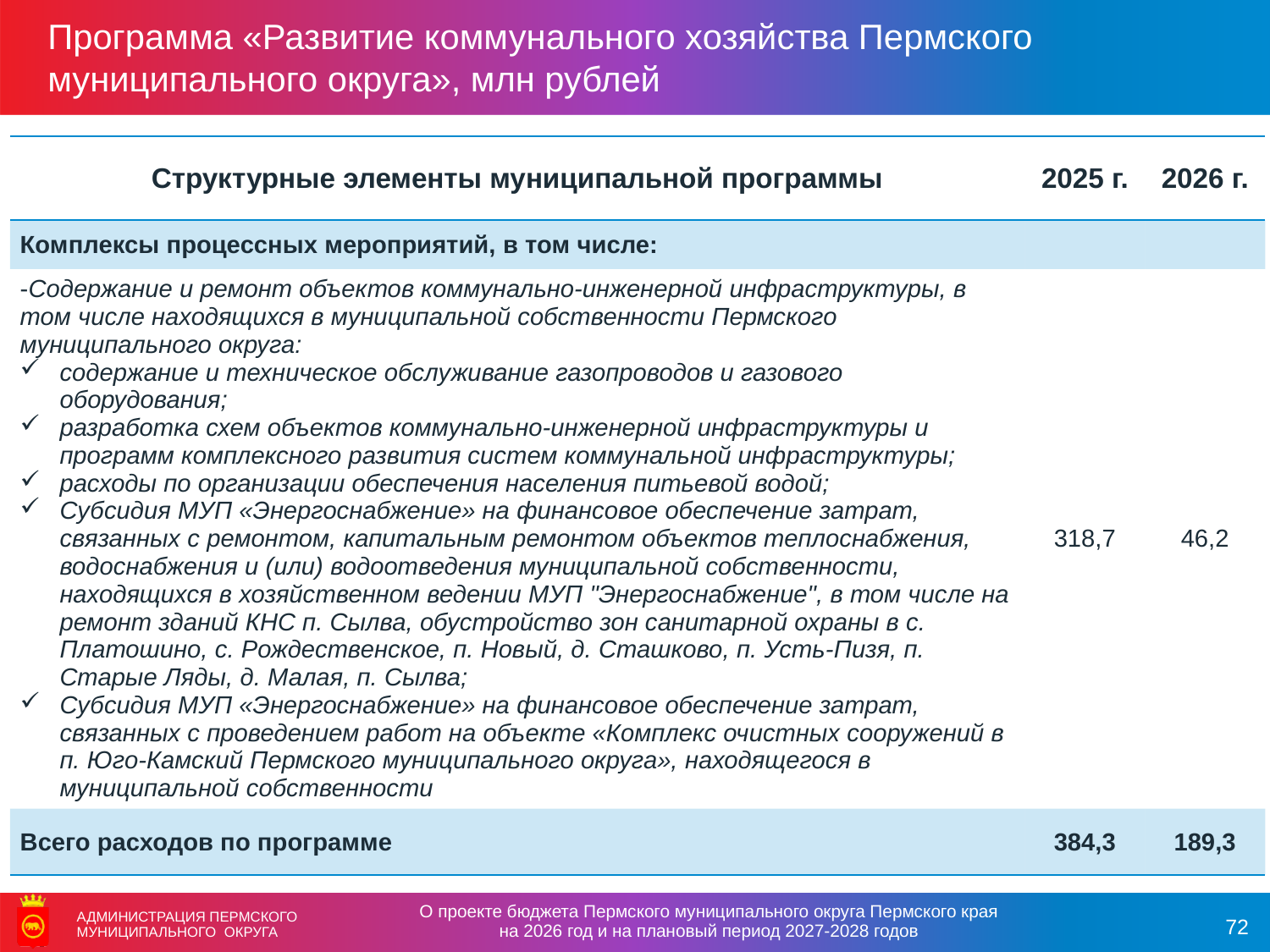

Программа «Развитие коммунального хозяйства Пермского муниципального округа», млн рублей

| Структурные элементы муниципальной программы | 2025 г. | 2026 г. |
| --- | --- | --- |
| Комплексы процессных мероприятий, в том числе: |  |  |
| -Содержание и ремонт объектов коммунально-инженерной инфраструктуры, в том числе находящихся в муниципальной собственности Пермского муниципального округа: содержание и техническое обслуживание газопроводов и газового оборудования; разработка схем объектов коммунально-инженерной инфраструктуры и программ комплексного развития систем коммунальной инфраструктуры; расходы по организации обеспечения населения питьевой водой; Субсидия МУП «Энергоснабжение» на финансовое обеспечение затрат, связанных с ремонтом, капитальным ремонтом объектов теплоснабжения, водоснабжения и (или) водоотведения муниципальной собственности, находящихся в хозяйственном ведении МУП "Энергоснабжение", в том числе на ремонт зданий КНС п. Сылва, обустройство зон санитарной охраны в с. Платошино, с. Рождественское, п. Новый, д. Сташково, п. Усть-Пизя, п. Старые Ляды, д. Малая, п. Сылва; Субсидия МУП «Энергоснабжение» на финансовое обеспечение затрат, связанных с проведением работ на объекте «Комплекс очистных сооружений в п. Юго-Камский Пермского муниципального округа», находящегося в муниципальной собственности | 318,7 | 46,2 |
| Всего расходов по программе | 384,3 | 189,3 |
О проекте бюджета Пермского муниципального округа Пермского края
на 2026 год и на плановый период 2027-2028 годов
АДМИНИСТРАЦИЯ ПЕРМСКОГО МУНИЦИПАЛЬНОГО  ОКРУГА